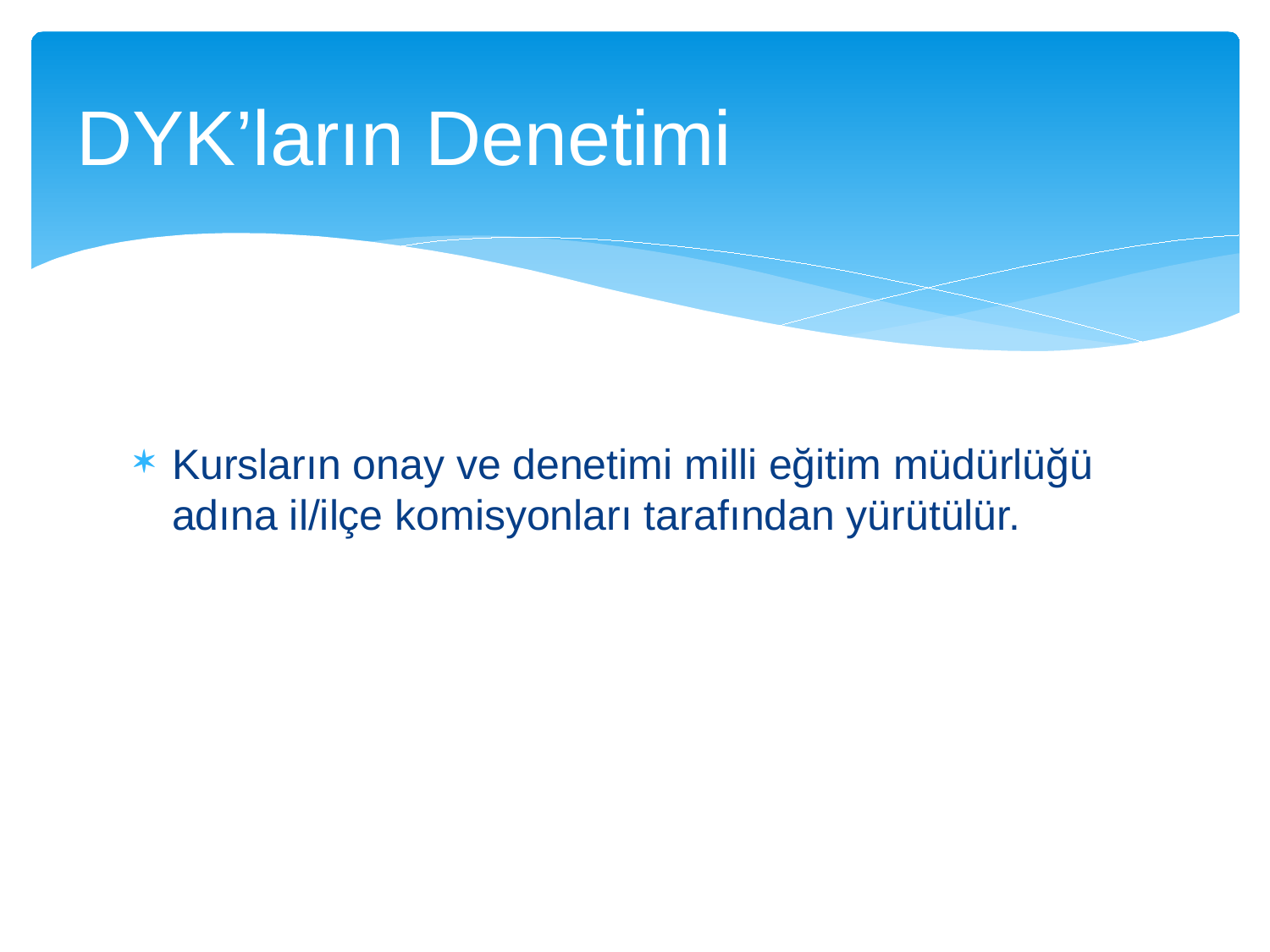

# DYK’ların Denetimi

Kursların onay ve denetimi milli eğitim müdürlüğü adına il/ilçe komisyonları tarafından yürütülür.